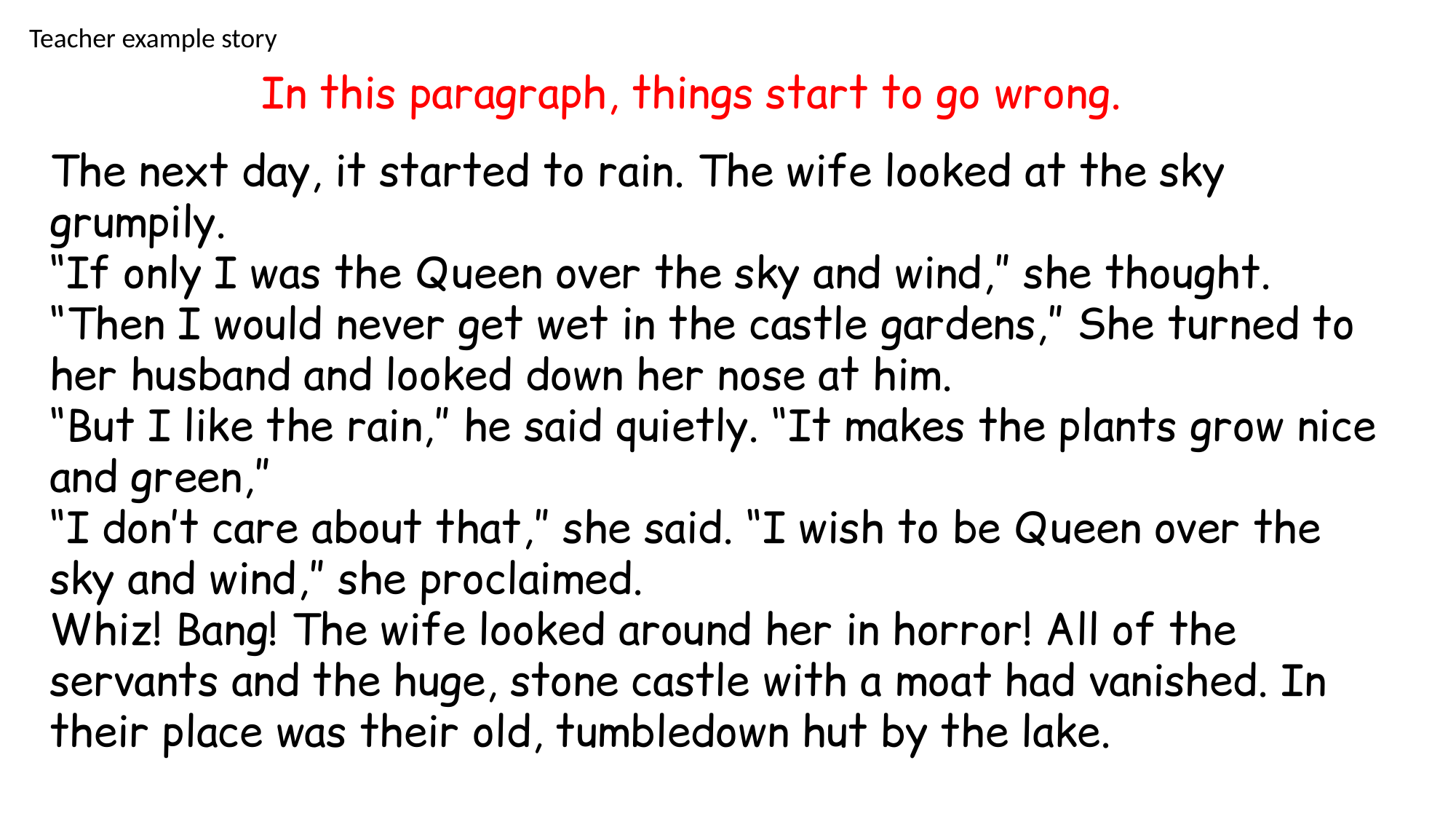

Teacher example story
# In this paragraph, things start to go wrong.
The next day, it started to rain. The wife looked at the sky grumpily.
“If only I was the Queen over the sky and wind,” she thought. “Then I would never get wet in the castle gardens,” She turned to her husband and looked down her nose at him.
“But I like the rain,” he said quietly. “It makes the plants grow nice and green,”
“I don’t care about that,” she said. “I wish to be Queen over the sky and wind,” she proclaimed.
Whiz! Bang! The wife looked around her in horror! All of the servants and the huge, stone castle with a moat had vanished. In their place was their old, tumbledown hut by the lake.